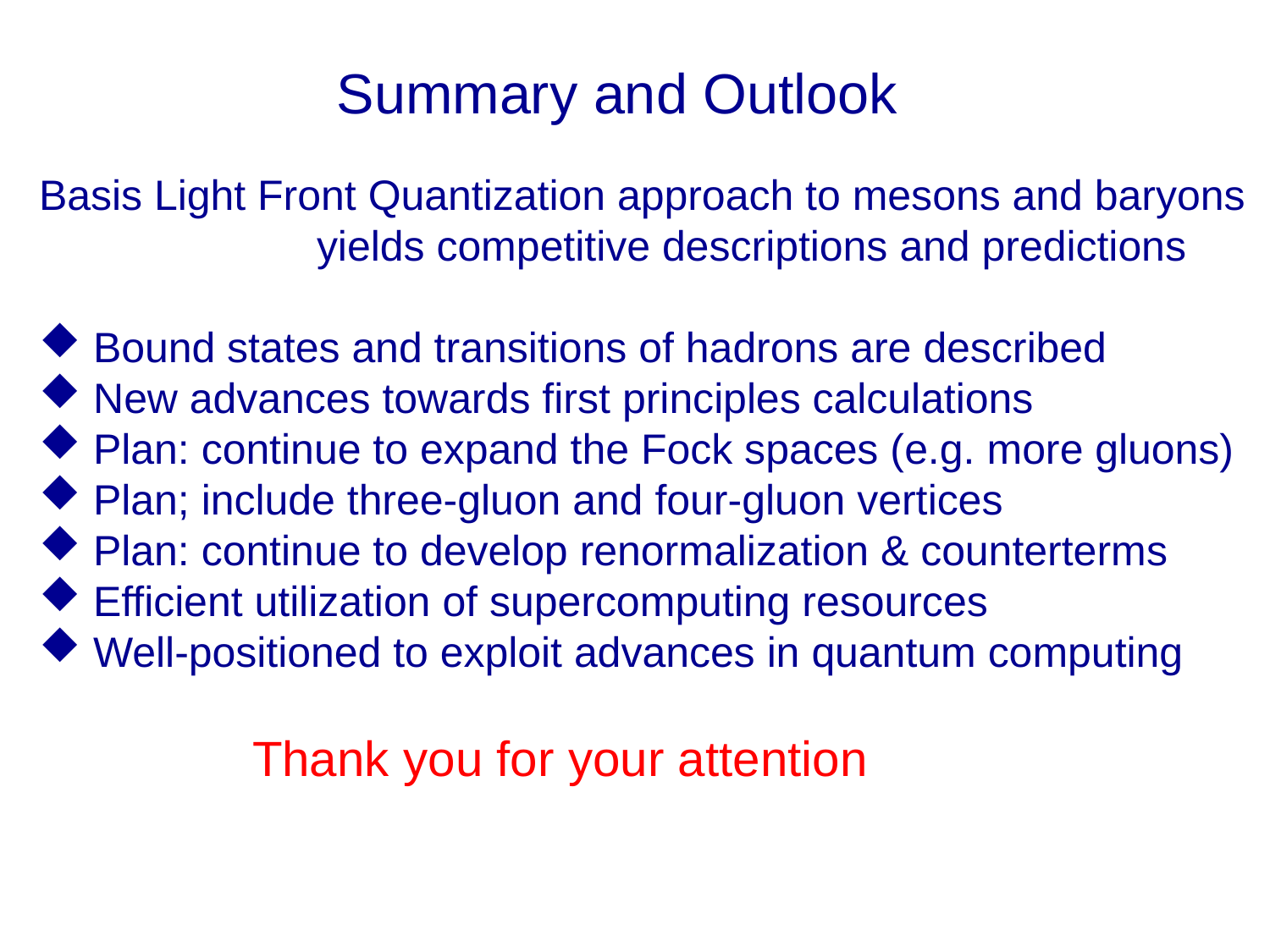

Summary and Outlook
Basis Light Front Quantization approach to mesons and baryons
		  yields competitive descriptions and predictions

 Bound states and transitions of hadrons are described
 New advances towards first principles calculations
 Plan: continue to expand the Fock spaces (e.g. more gluons)
 Plan; include three-gluon and four-gluon vertices
 Plan: continue to develop renormalization & counterterms
 Efficient utilization of supercomputing resources
 Well-positioned to exploit advances in quantum computing

                  Thank you for your attention